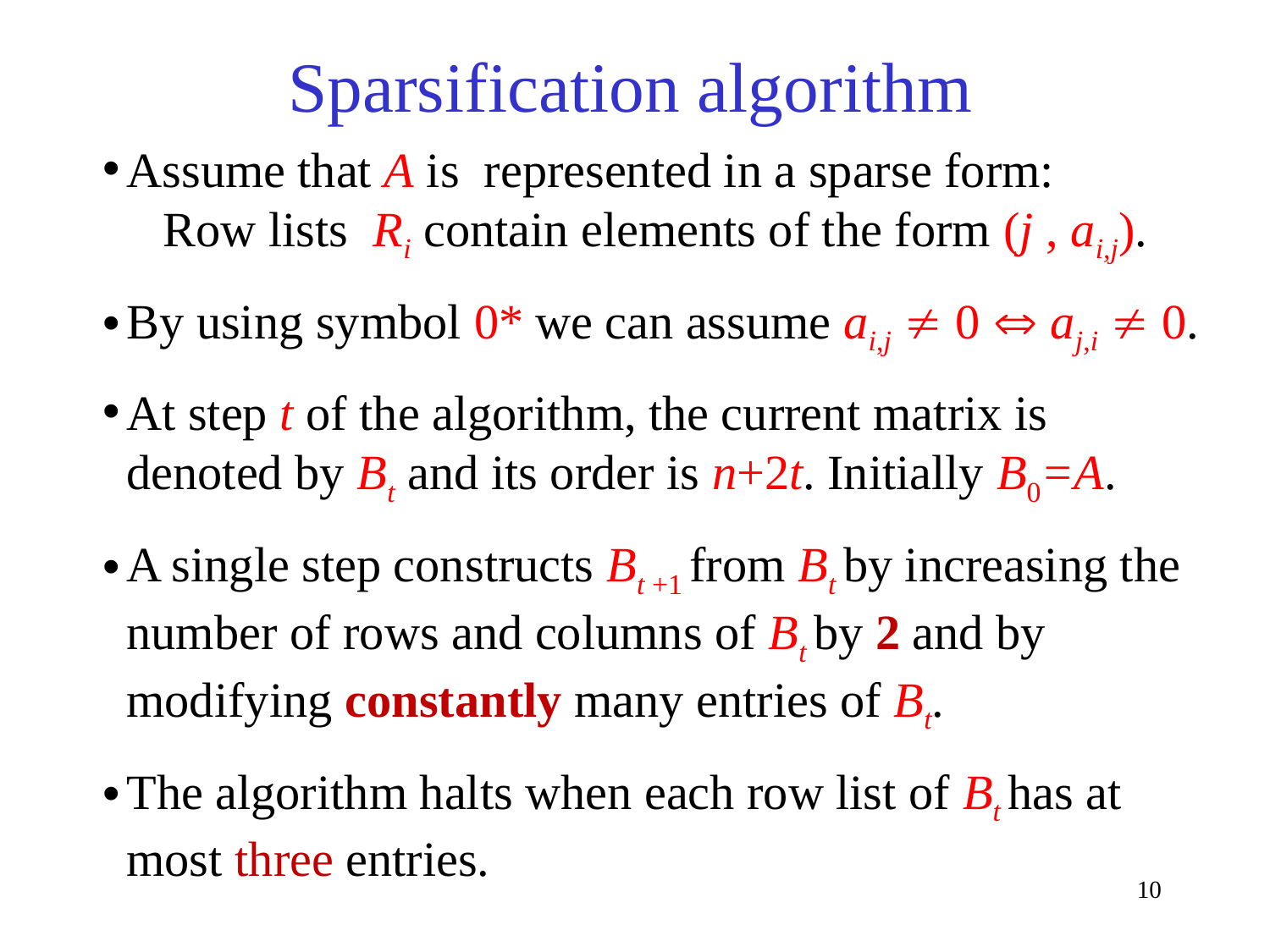

# Sparsification algorithm
Assume that A is  represented in a sparse form:
   Row lists  Ri contain elements of the form (j , ai,j).
By using symbol 0* we can assume ai,j ≠ 0 ⇔ aj,i ≠ 0.
At step t of the algorithm, the current matrix is denoted by Bt and its order is n+2t. Initially B0=A.
A single step constructs Bt +1 from Bt by increasing the number of rows and columns of Bt by 2 and by modifying constantly many entries of Bt.
The algorithm halts when each row list of Bt has at most three entries.
10